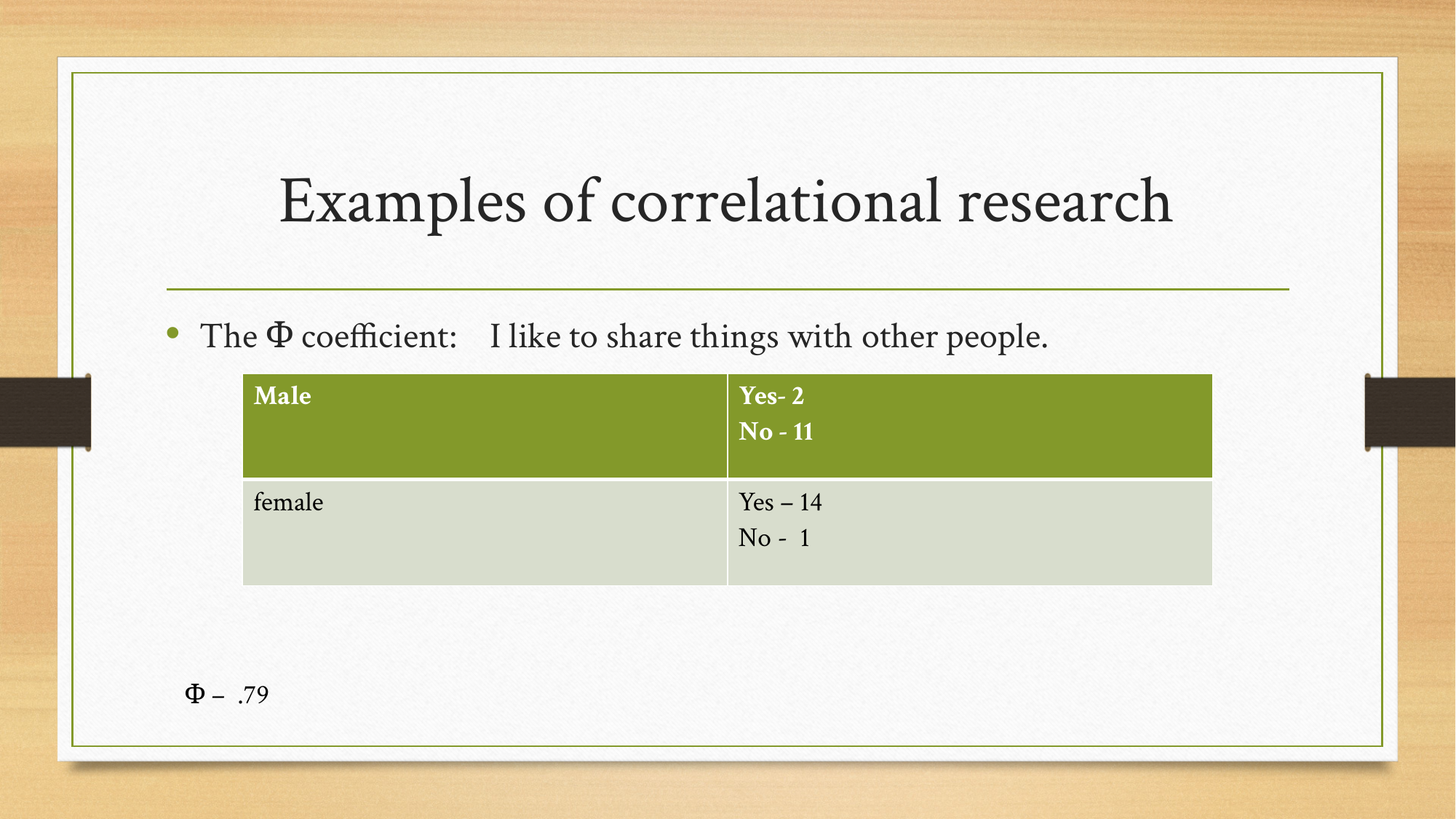

# Examples of correlational research
The Ф coefficient:    I like to share things with other people.

| Male | Yes- 2 No - 11 |
| --- | --- |
| female | Yes – 14 No - 1 |
Ф –  .79